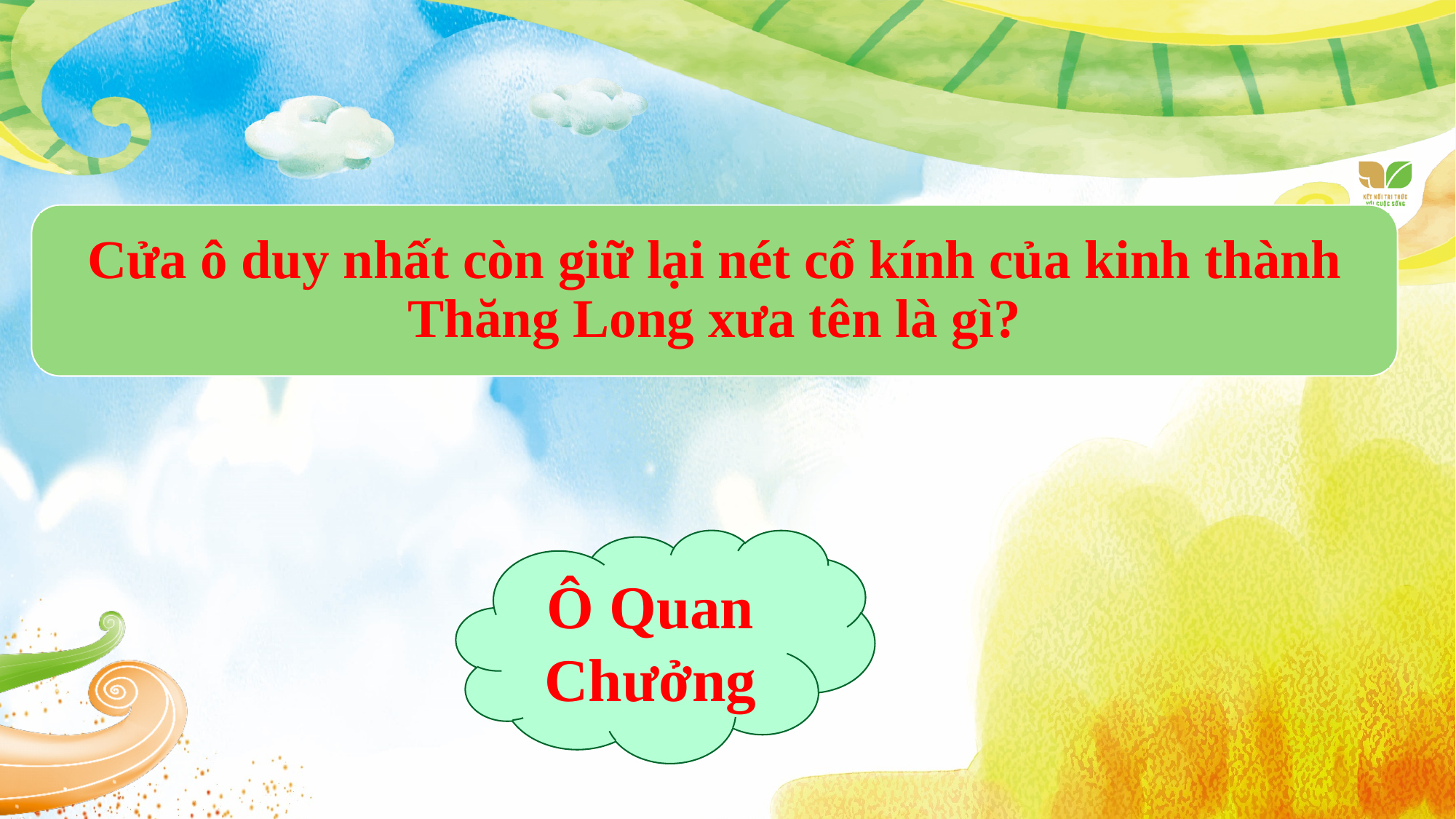

Cửa ô duy nhất còn giữ lại nét cổ kính của kinh thành Thăng Long xưa tên là gì?
Ô Quan Chưởng